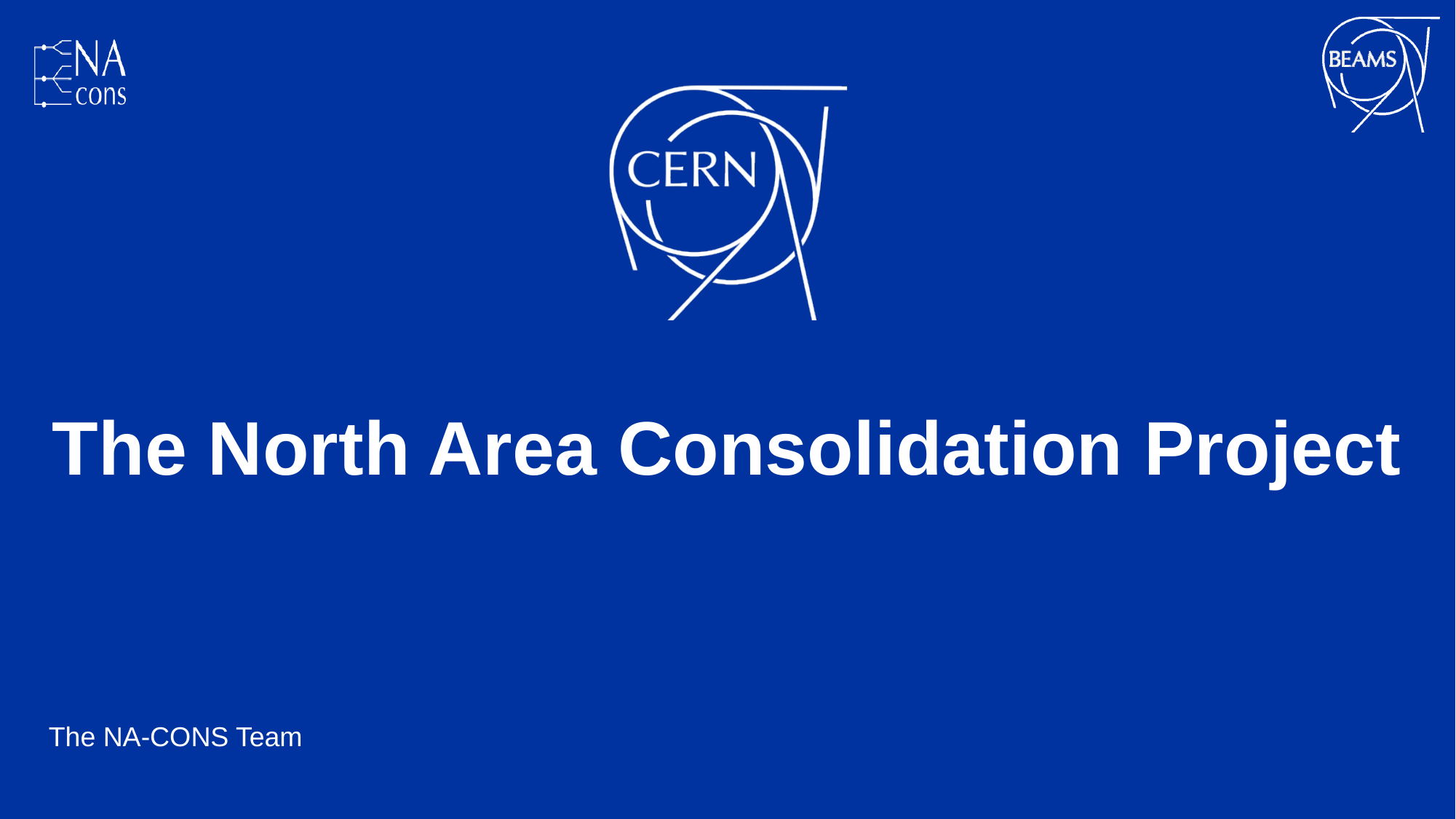

# The North Area Consolidation Project

The NA-CONS Team